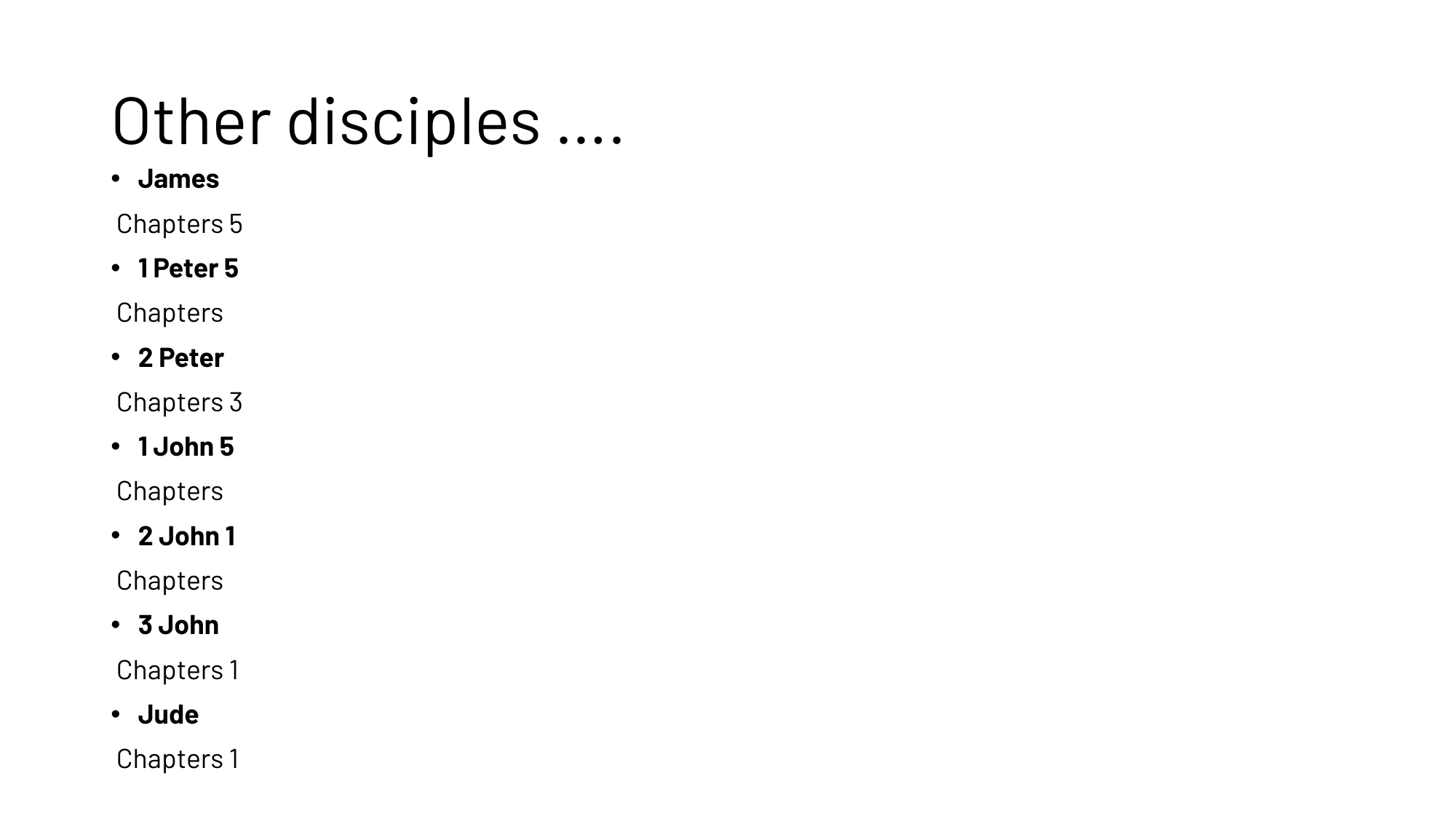

# Other disciples ….
James
 Chapters 5
1 Peter 5
 Chapters
2 Peter
 Chapters 3
1 John 5
 Chapters
2 John 1
 Chapters
3 John
 Chapters 1
Jude
 Chapters 1